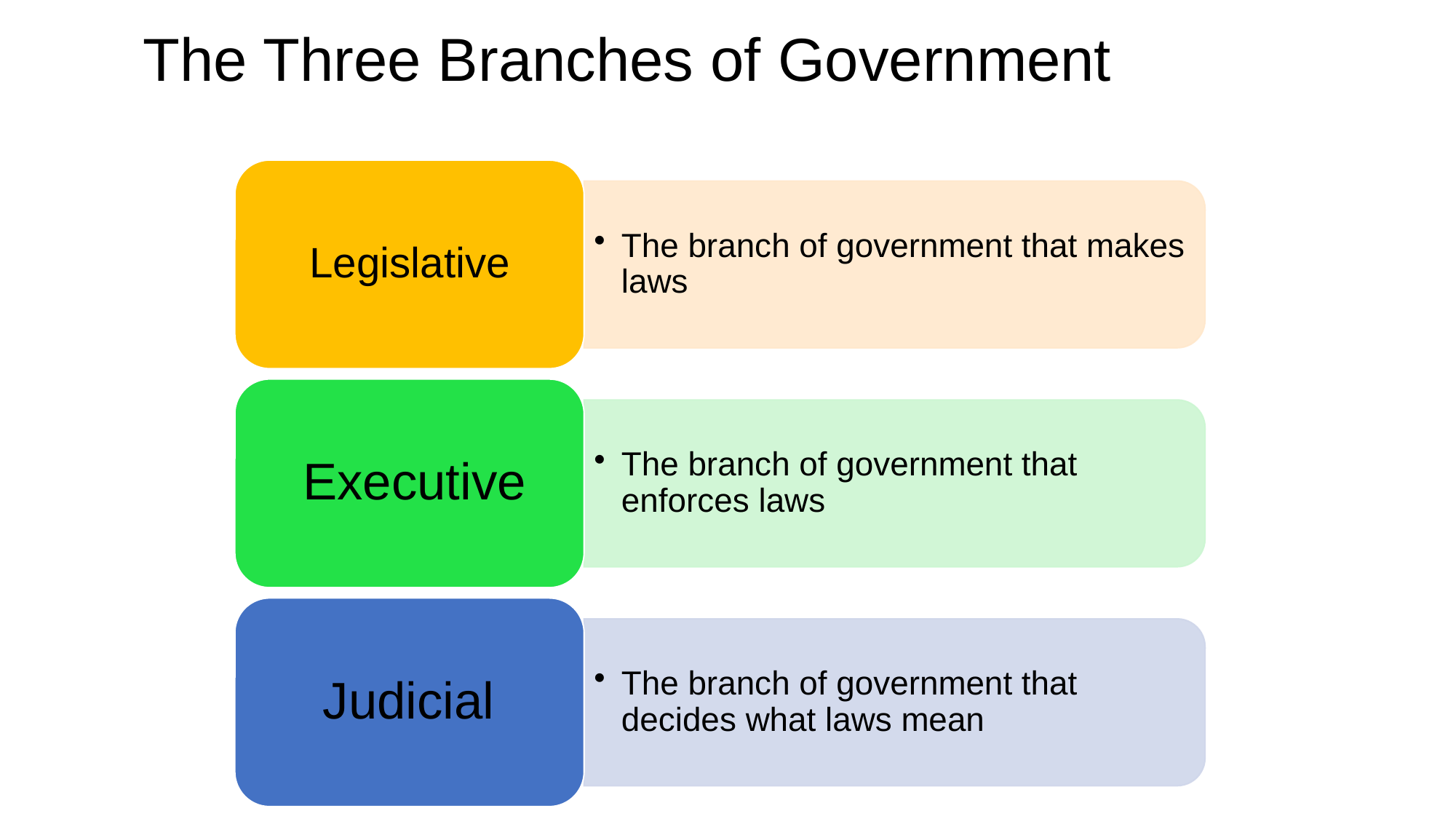

The Three Branches of Government
The branch of government that makes laws
Legislative
The branch of government that enforces laws
Executive
The branch of government that decides what laws mean
Judicial